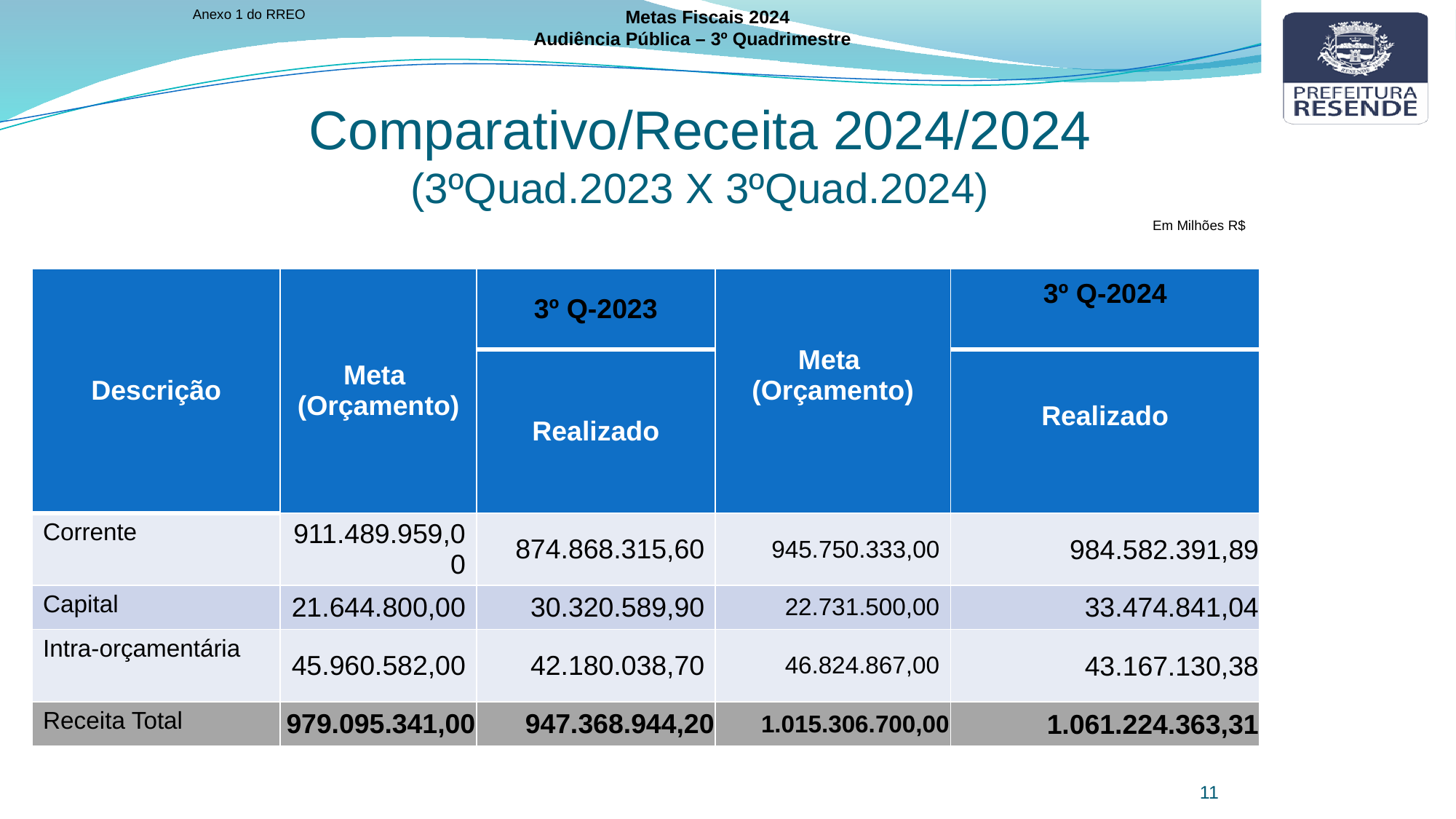

Anexo 1 do RREO
Metas Fiscais 2024
Audiência Pública – 3º Quadrimestre
Comparativo/Receita 2024/2024 (3ºQuad.2023 X 3ºQuad.2024)
Em Milhões R$
| Descrição | Meta (Orçamento) | 3º Q-2023 | Meta (Orçamento) | 3º Q-2024 |
| --- | --- | --- | --- | --- |
|  |  | Realizado |  | Realizado |
| Corrente | 911.489.959,00 | 874.868.315,60 | 945.750.333,00 | 984.582.391,89 |
| Capital | 21.644.800,00 | 30.320.589,90 | 22.731.500,00 | 33.474.841,04 |
| Intra-orçamentária | 45.960.582,00 | 42.180.038,70 | 46.824.867,00 | 43.167.130,38 |
| Receita Total | 979.095.341,00 | 947.368.944,20 | 1.015.306.700,00 | 1.061.224.363,31 |
11